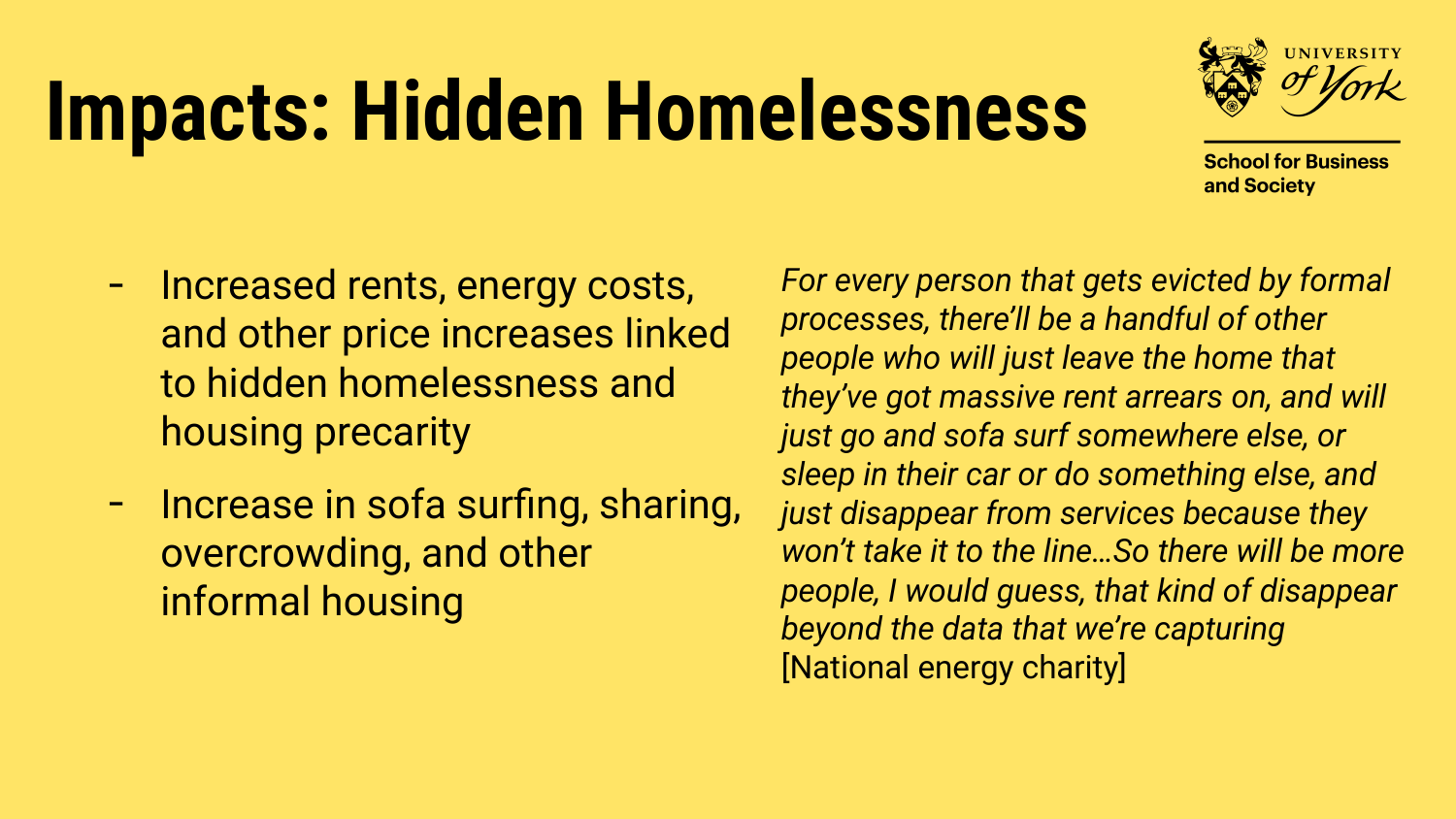

# Impacts: Hidden Homelessness
Increased rents, energy costs, and other price increases linked to hidden homelessness and housing precarity
Increase in sofa surfing, sharing, overcrowding, and other informal housing
For every person that gets evicted by formal processes, there’ll be a handful of other people who will just leave the home that they’ve got massive rent arrears on, and will just go and sofa surf somewhere else, or sleep in their car or do something else, and just disappear from services because they won’t take it to the line…So there will be more people, I would guess, that kind of disappear beyond the data that we’re capturing [National energy charity]